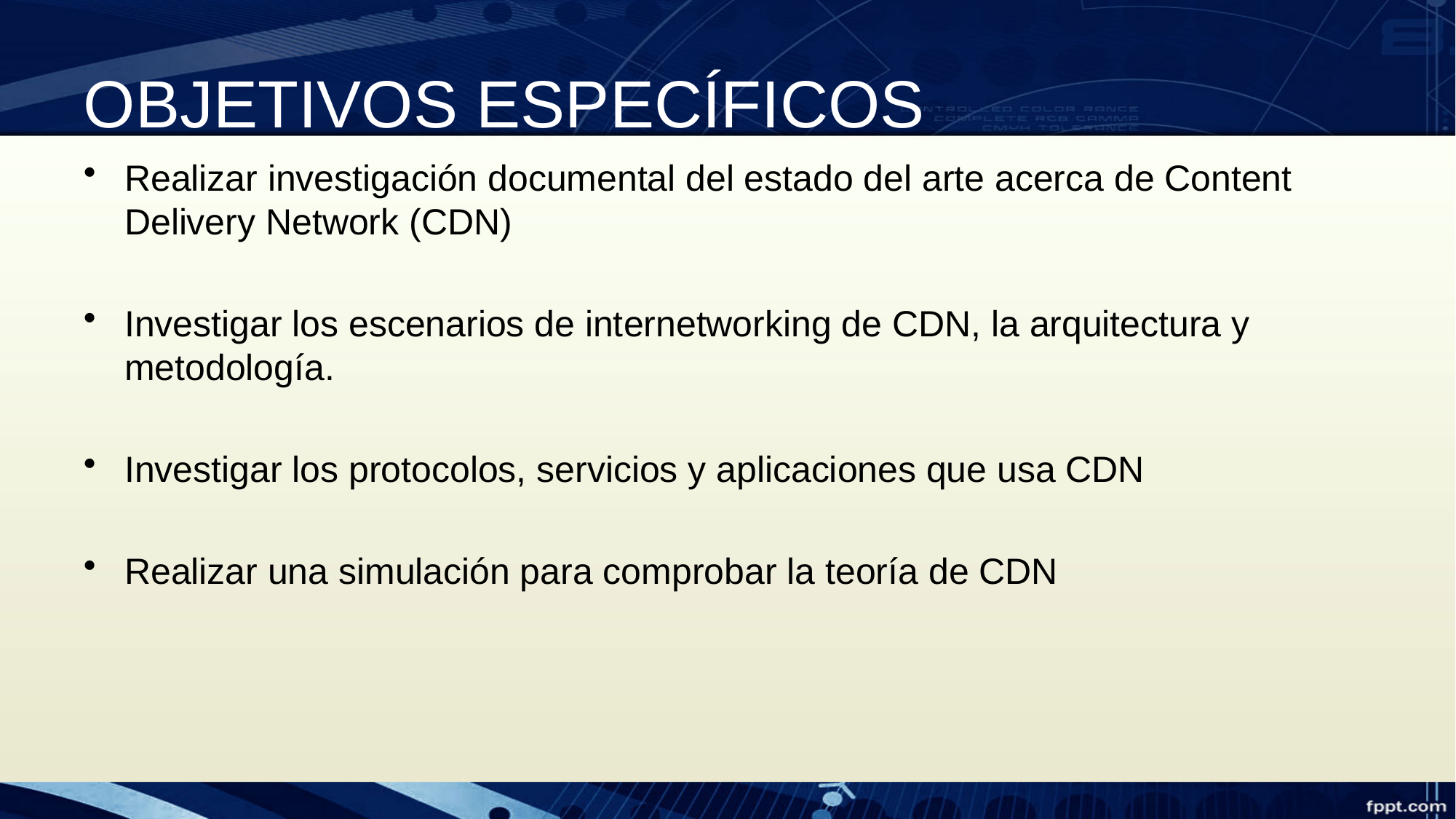

# OBJETIVOS ESPECÍFICOS
Realizar investigación documental del estado del arte acerca de Content Delivery Network (CDN)

Investigar los escenarios de internetworking de CDN, la arquitectura y metodología.

Investigar los protocolos, servicios y aplicaciones que usa CDN

Realizar una simulación para comprobar la teoría de CDN